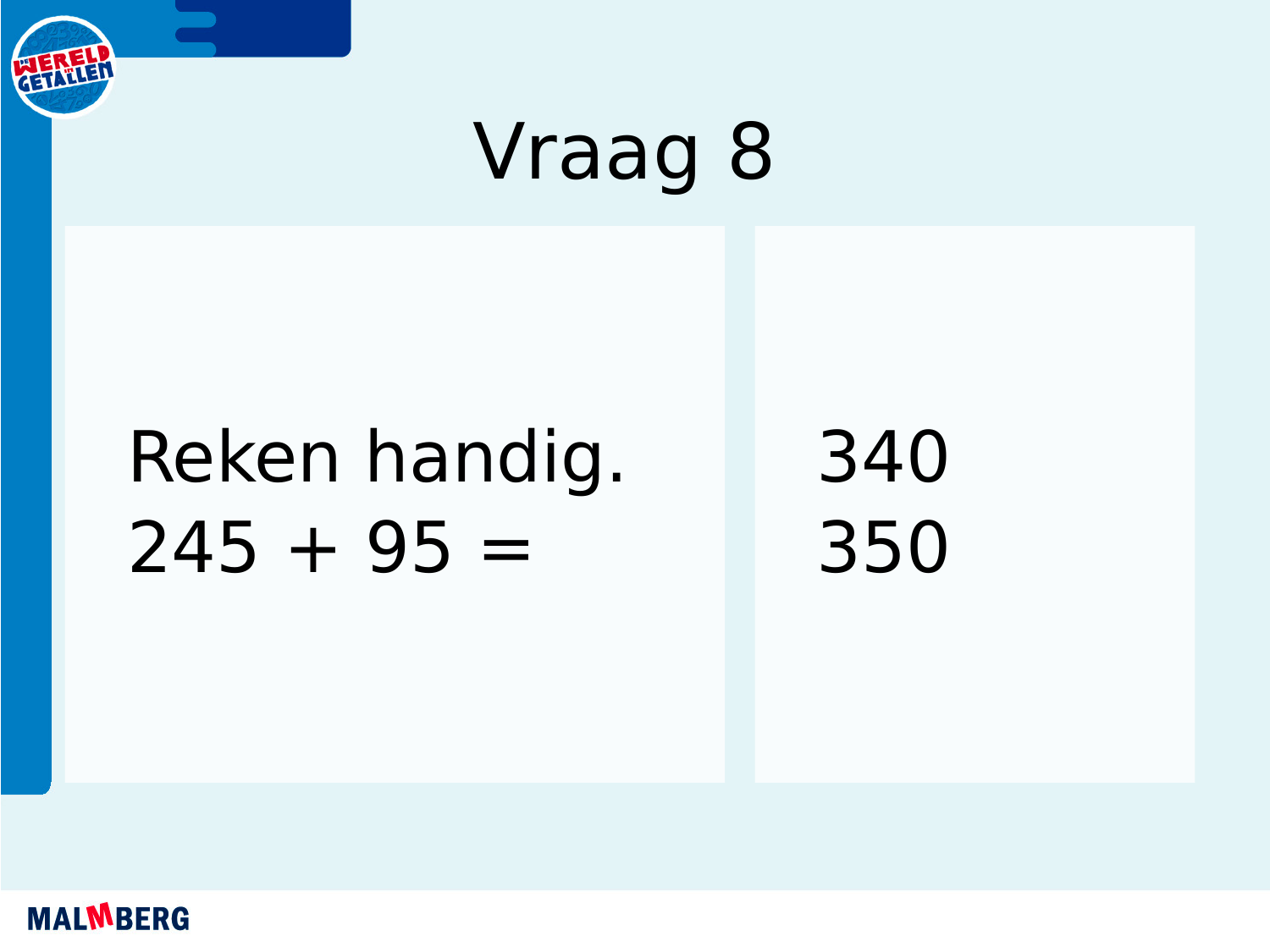

Vraag 8
Reken handig.
245 + 95 =
340
350